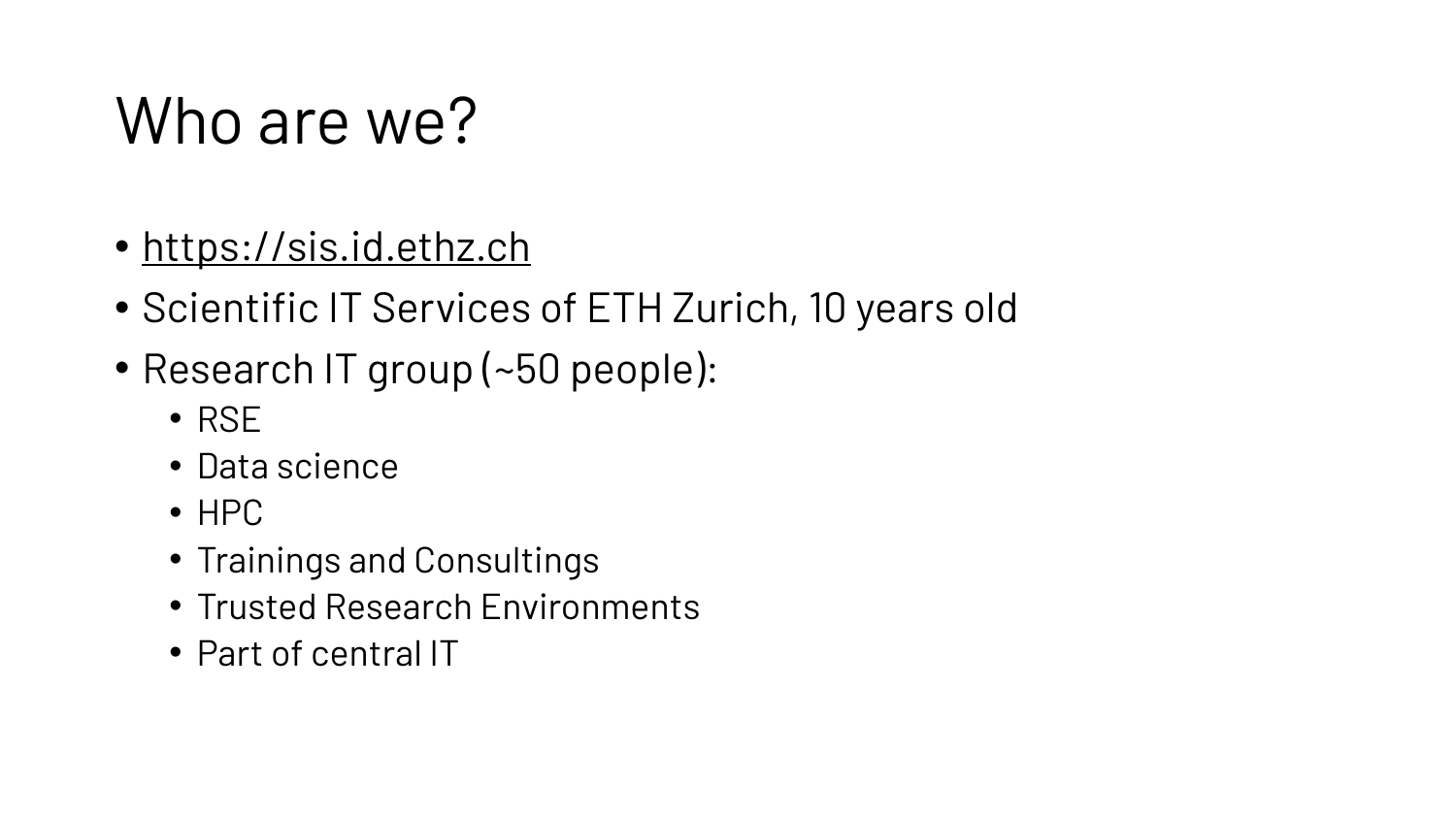

# Who are we?
https://sis.id.ethz.ch
Scientific IT Services of ETH Zurich, 10 years old
Research IT group (~50 people):
RSE
Data science
HPC
Trainings and Consultings
Trusted Research Environments
Part of central IT